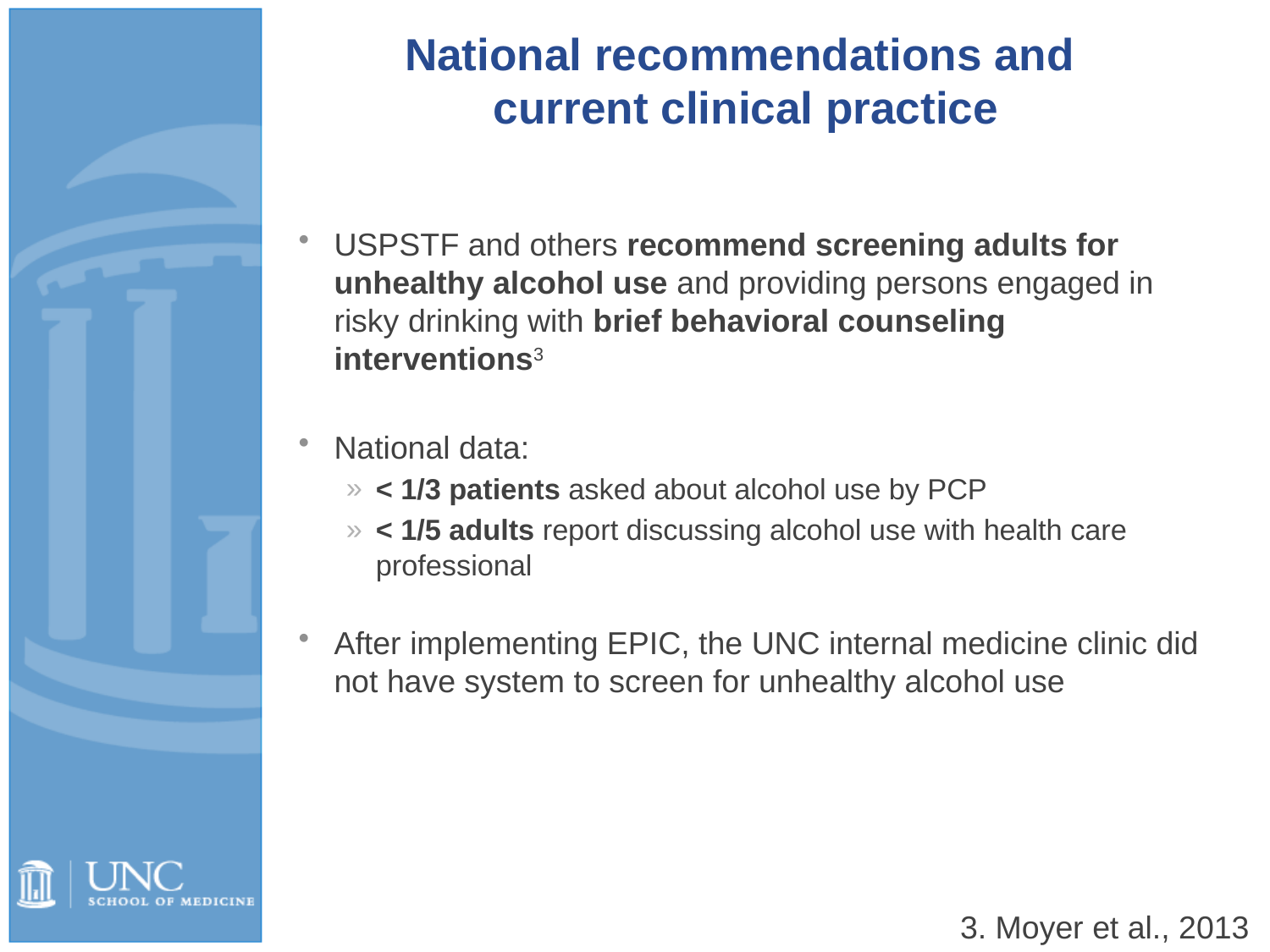

# National recommendations and current clinical practice
USPSTF and others recommend screening adults for unhealthy alcohol use and providing persons engaged in risky drinking with brief behavioral counseling interventions3

National data:
< 1/3 patients asked about alcohol use by PCP
< 1/5 adults report discussing alcohol use with health care professional
After implementing EPIC, the UNC internal medicine clinic did not have system to screen for unhealthy alcohol use

3. Moyer et al., 2013